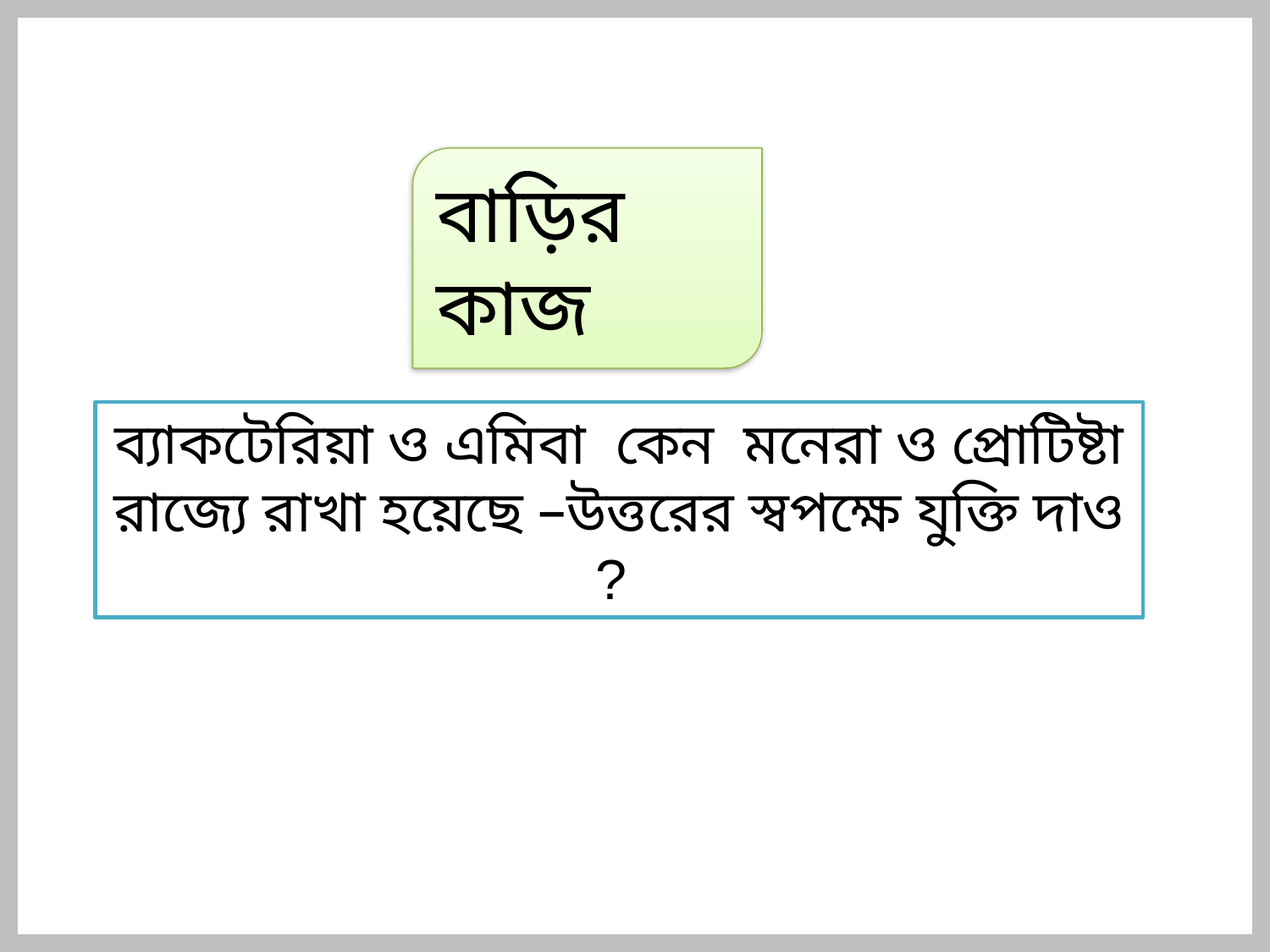

বাড়ির কাজ
ব্যাকটেরিয়া ও এমিবা  কেন  মনেরা ও প্রোটিষ্টা রাজ্যে রাখা হয়েছে –উত্তরের স্বপক্ষে যুক্তি দাও ?